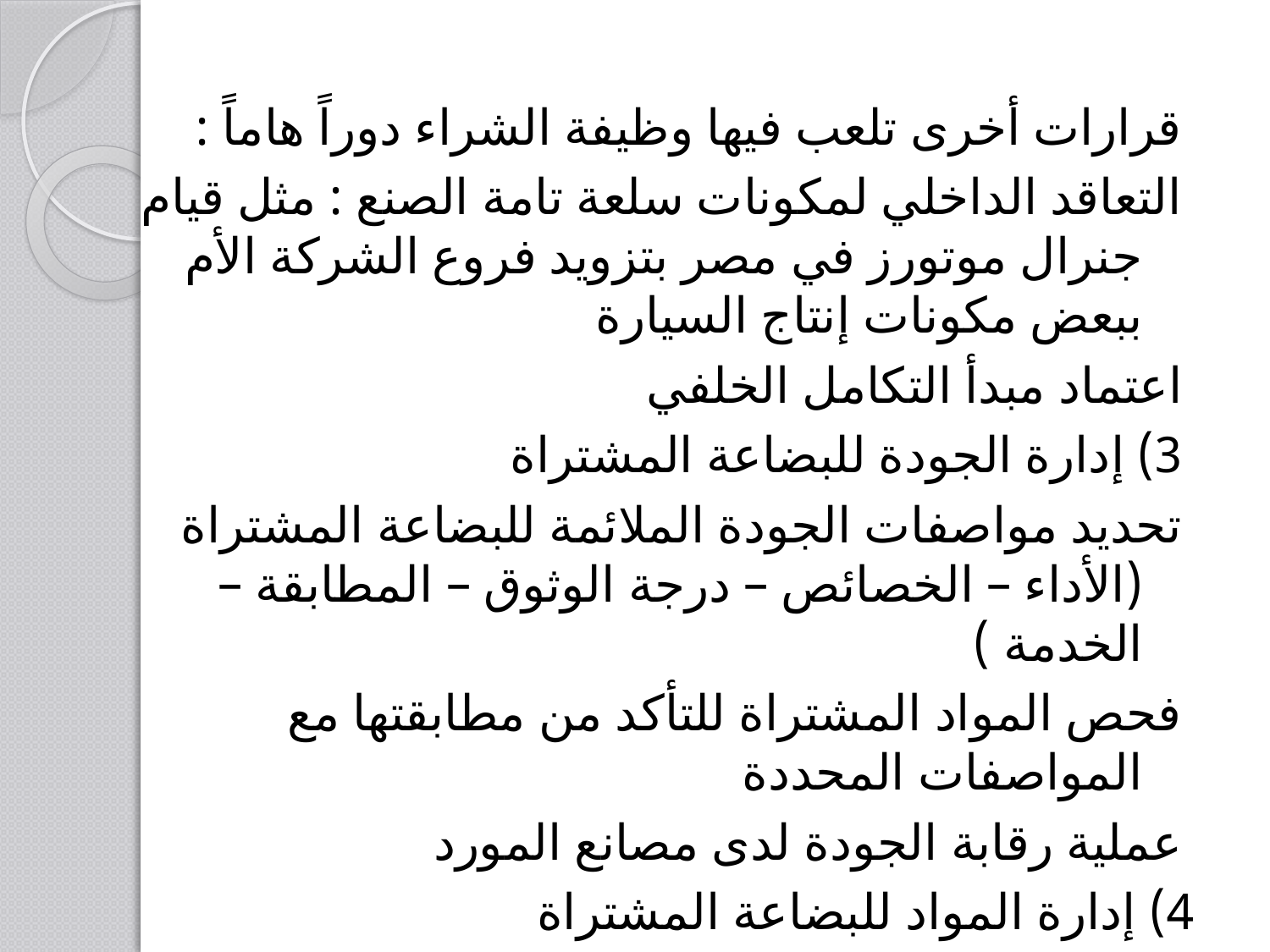

#
قرارات أخرى تلعب فيها وظيفة الشراء دوراً هاماً :
التعاقد الداخلي لمكونات سلعة تامة الصنع : مثل قيام جنرال موتورز في مصر بتزويد فروع الشركة الأم ببعض مكونات إنتاج السيارة
اعتماد مبدأ التكامل الخلفي
3) إدارة الجودة للبضاعة المشتراة
تحديد مواصفات الجودة الملائمة للبضاعة المشتراة (الأداء – الخصائص – درجة الوثوق – المطابقة – الخدمة )
فحص المواد المشتراة للتأكد من مطابقتها مع المواصفات المحددة
عملية رقابة الجودة لدى مصانع المورد
4) إدارة المواد للبضاعة المشتراة
التخطيط والرقابة على المواد , المناولة , رقابة المخازن , تحرك المواد داخل المصنع والتخلص من الفائض